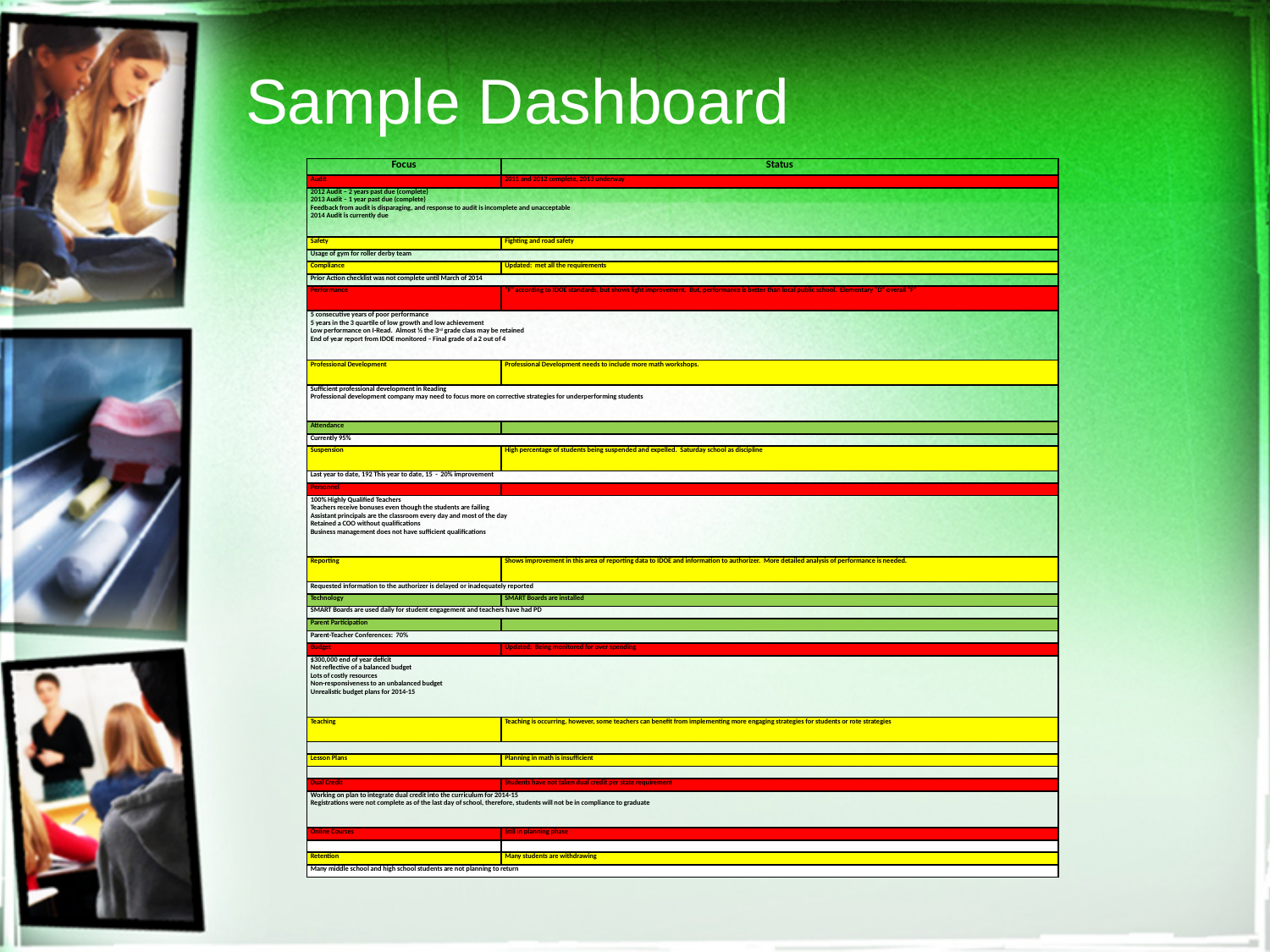

# Sample Dashboard
| Focus | Status |
| --- | --- |
| Audit | 2011 and 2012 complete, 2013 underway |
| 2012 Audit – 2 years past due (complete) 2013 Audit – 1 year past due (complete) Feedback from audit is disparaging, and response to audit is incomplete and unacceptable 2014 Audit is currently due |  |
| Safety | Fighting and road safety |
| Usage of gym for roller derby team |  |
| Compliance | Updated: met all the requirements |
| Prior Action checklist was not complete until March of 2014 |  |
| Performance | “F” according to IDOE standards, but shows light improvement. But, performance is better than local public school. Elementary “D” overall “F” |
| 5 consecutive years of poor performance 5 years in the 3 quartile of low growth and low achievement Low performance on I-Read. Almost ½ the 3rd grade class may be retained End of year report from IDOE monitored – Final grade of a 2 out of 4 |  |
| Professional Development | Professional Development needs to include more math workshops. |
| Sufficient professional development in Reading Professional development company may need to focus more on corrective strategies for underperforming students |  |
| Attendance |  |
| Currently 95% |  |
| Suspension | High percentage of students being suspended and expelled. Saturday school as discipline |
| Last year to date, 192 This year to date, 15 - 20% improvement |  |
| Personnel |  |
| 100% Highly Qualified Teachers Teachers receive bonuses even though the students are failing Assistant principals are the classroom every day and most of the day Retained a COO without qualifications Business management does not have sufficient qualifications |  |
| Reporting | Shows improvement in this area of reporting data to IDOE and information to authorizer. More detailed analysis of performance is needed. |
| Requested information to the authorizer is delayed or inadequately reported |  |
| Technology | SMART Boards are installed |
| SMART Boards are used daily for student engagement and teachers have had PD |  |
| Parent Participation |  |
| Parent-Teacher Conferences: 70% |  |
| Budget | Updated: Being monitored for over spending |
| $300,000 end of year deficit Not reflective of a balanced budget Lots of costly resources Non-responsiveness to an unbalanced budget Unrealistic budget plans for 2014-15 |  |
| Teaching | Teaching is occurring, however, some teachers can benefit from implementing more engaging strategies for students or rote strategies |
|  |  |
| Lesson Plans | Planning in math is insufficient |
|  |  |
| Dual Credit | Students have not taken dual credit per state requirement |
| Working on plan to integrate dual credit into the curriculum for 2014-15 Registrations were not complete as of the last day of school, therefore, students will not be in compliance to graduate |  |
| Online Courses | Still in planning phase |
|  |  |
| Retention | Many students are withdrawing |
| Many middle school and high school students are not planning to return |  |